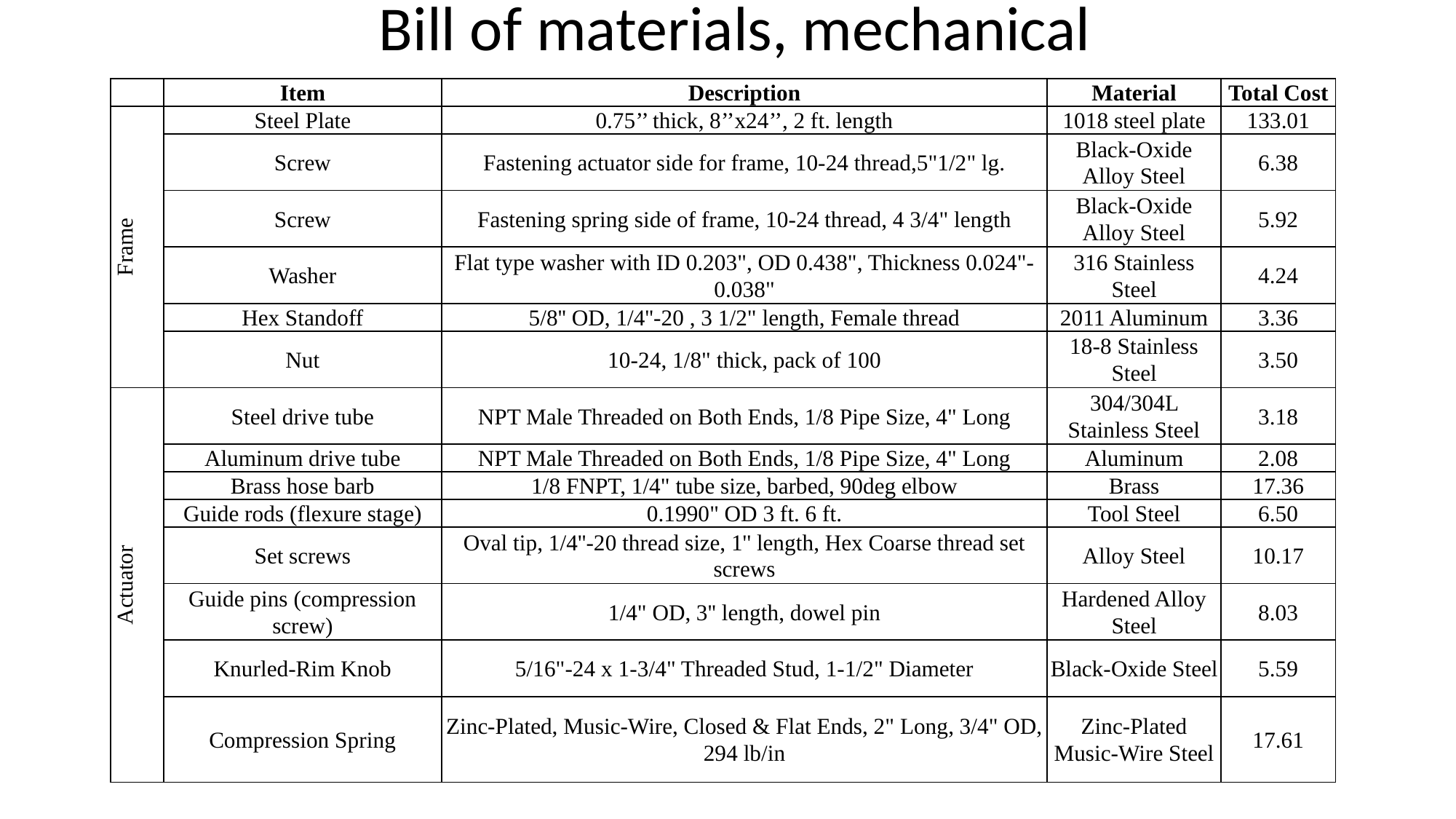

# Bill of materials, mechanical
|  | Item | Description | Material | Total Cost |
| --- | --- | --- | --- | --- |
| Frame | Steel Plate | 0.75’’ thick, 8’’x24’’, 2 ft. length | 1018 steel plate | 133.01 |
|  | Screw | Fastening actuator side for frame, 10-24 thread,5"1/2" lg. | Black-Oxide Alloy Steel | 6.38 |
|  | Screw | Fastening spring side of frame, 10-24 thread, 4 3/4" length | Black-Oxide Alloy Steel | 5.92 |
|  | Washer | Flat type washer with ID 0.203", OD 0.438", Thickness 0.024"-0.038" | 316 Stainless Steel | 4.24 |
|  | Hex Standoff | 5/8'' OD, 1/4''-20 , 3 1/2" length, Female thread | 2011 Aluminum | 3.36 |
|  | Nut | 10-24, 1/8" thick, pack of 100 | 18-8 Stainless Steel | 3.50 |
| Actuator | Steel drive tube | NPT Male Threaded on Both Ends, 1/8 Pipe Size, 4" Long | 304/304L Stainless Steel | 3.18 |
|  | Aluminum drive tube | NPT Male Threaded on Both Ends, 1/8 Pipe Size, 4" Long | Aluminum | 2.08 |
|  | Brass hose barb | 1/8 FNPT, 1/4" tube size, barbed, 90deg elbow | Brass | 17.36 |
|  | Guide rods (flexure stage) | 0.1990" OD 3 ft. 6 ft. | Tool Steel | 6.50 |
|  | Set screws | Oval tip, 1/4''-20 thread size, 1'' length, Hex Coarse thread set screws | Alloy Steel | 10.17 |
|  | Guide pins (compression screw) | 1/4" OD, 3'' length, dowel pin | Hardened Alloy Steel | 8.03 |
|  | Knurled-Rim Knob | 5/16"-24 x 1-3/4" Threaded Stud, 1-1/2" Diameter | Black-Oxide Steel | 5.59 |
|  | Compression Spring | Zinc-Plated, Music-Wire, Closed & Flat Ends, 2" Long, 3/4" OD, 294 lb/in | Zinc-Plated Music-Wire Steel | 17.61 |